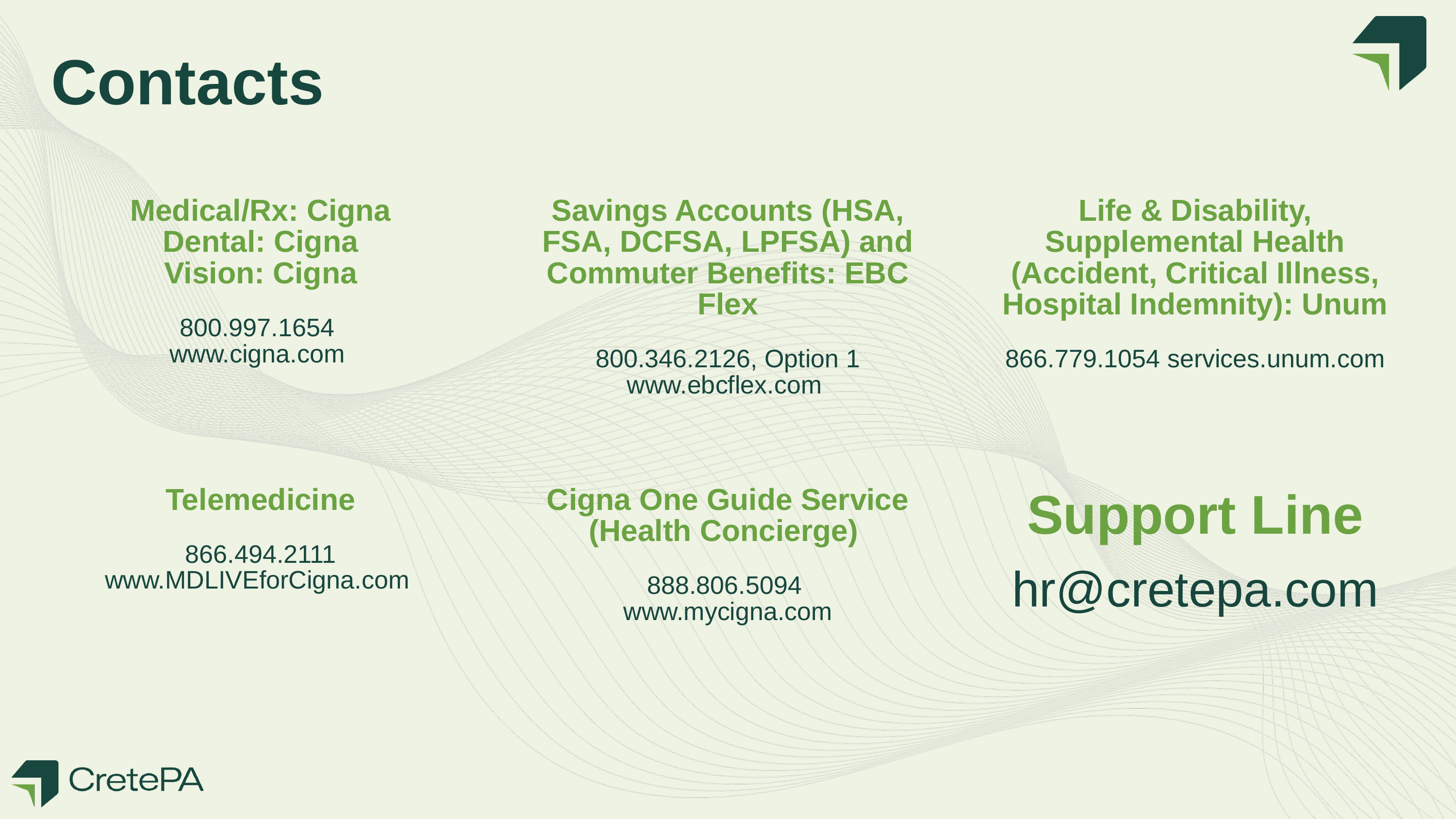

Contacts
Medical/Rx: Cigna
Dental: Cigna
Vision: Cigna

800.997.1654
www.cigna.com
Savings Accounts (HSA, FSA, DCFSA, LPFSA) and Commuter Benefits: EBC Flex

800.346.2126, Option 1 www.ebcflex.com
Life & Disability,
Supplemental Health (Accident, Critical Illness, Hospital Indemnity): Unum

866.779.1054 services.unum.com
Telemedicine

866.494.2111 www.MDLIVEforCigna.com
Cigna One Guide Service (Health Concierge)

888.806.5094
www.mycigna.com
Support Line

hr@cretepa.com